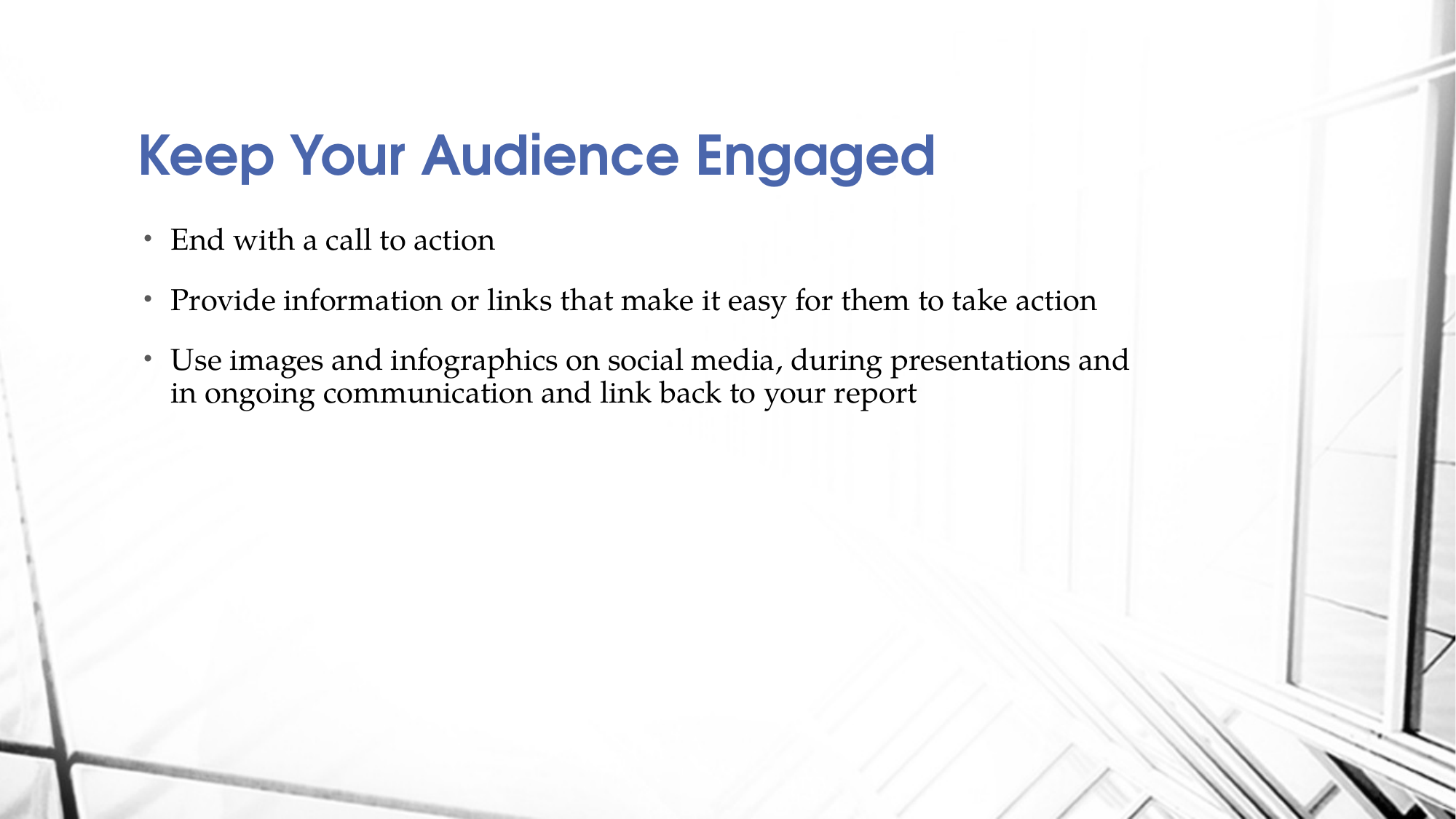

# Keep Your Audience Engaged
End with a call to action
Provide information or links that make it easy for them to take action
Use images and infographics on social media, during presentations and in ongoing communication and link back to your report